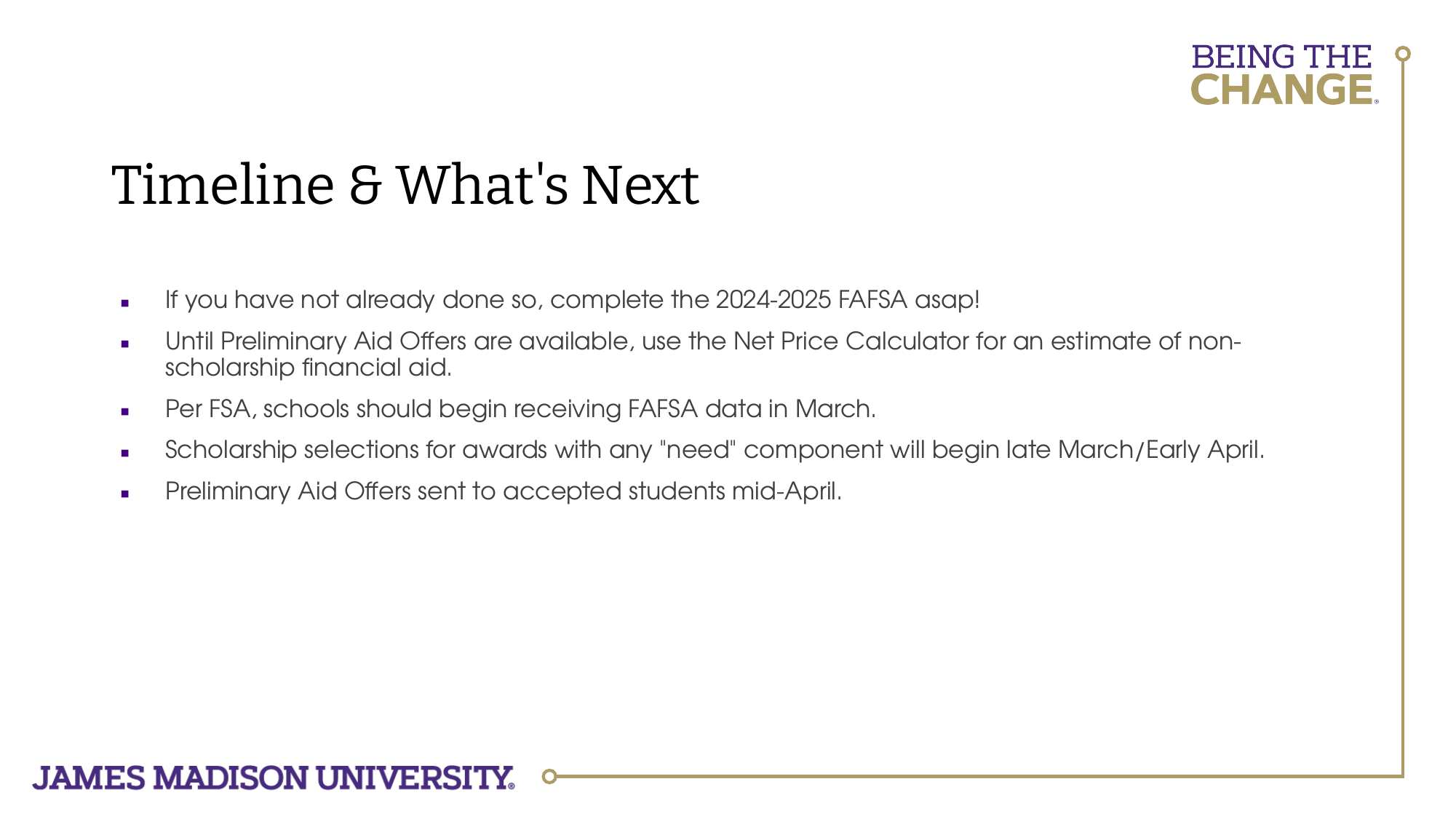

# Timeline & What's Next
If you have not already done so, complete the 2024-2025 FAFSA asap!
Until Preliminary Aid Offers are available, use the Net Price Calculator for an estimate of non-scholarship financial aid.
Per FSA, schools should begin receiving FAFSA data in March.
Scholarship selections for awards with any "need" component will begin late March/Early April.
Preliminary Aid Offers sent to accepted students mid-April.